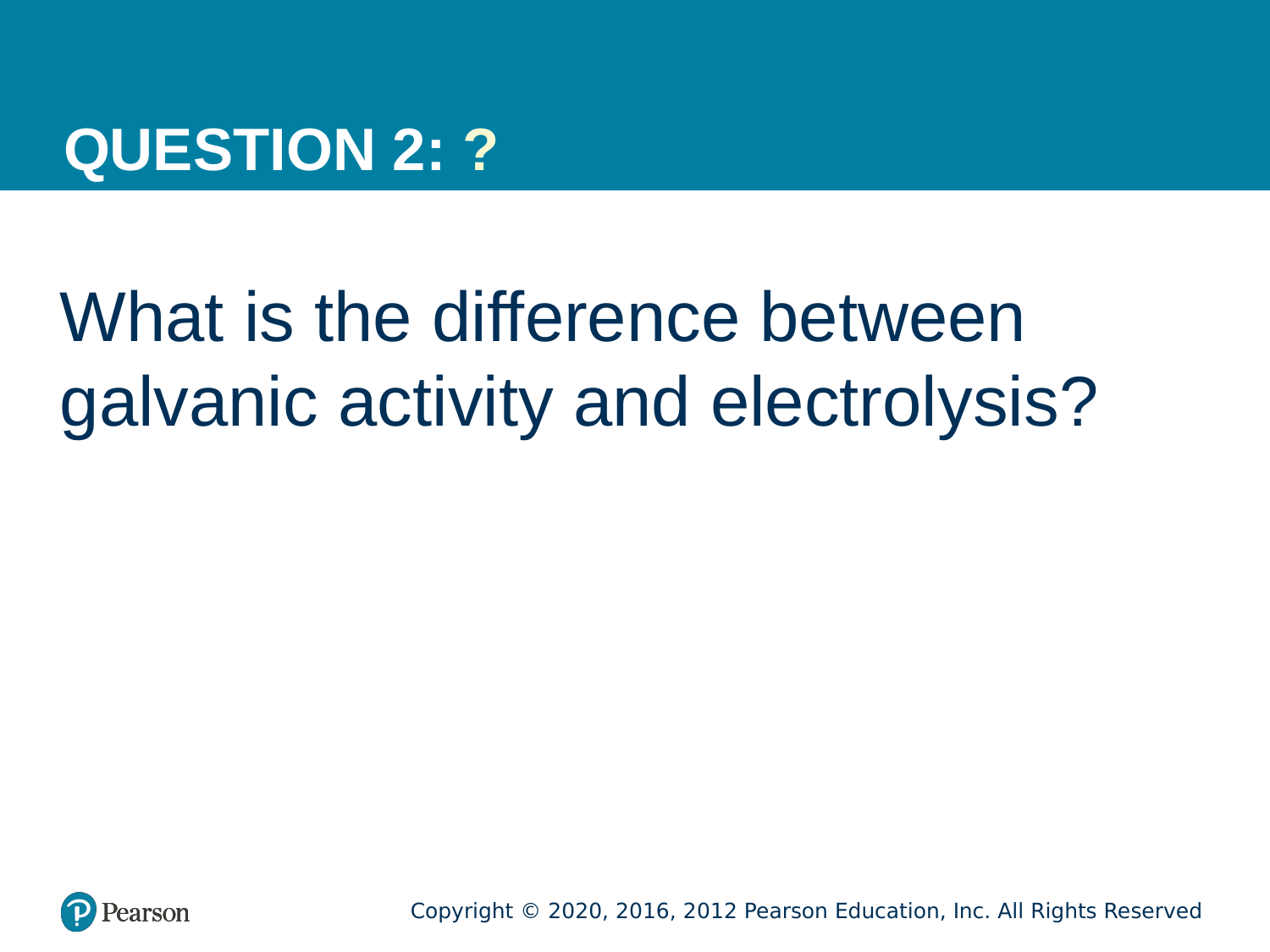

# QUESTION 2: ?
What is the difference between galvanic activity and electrolysis?